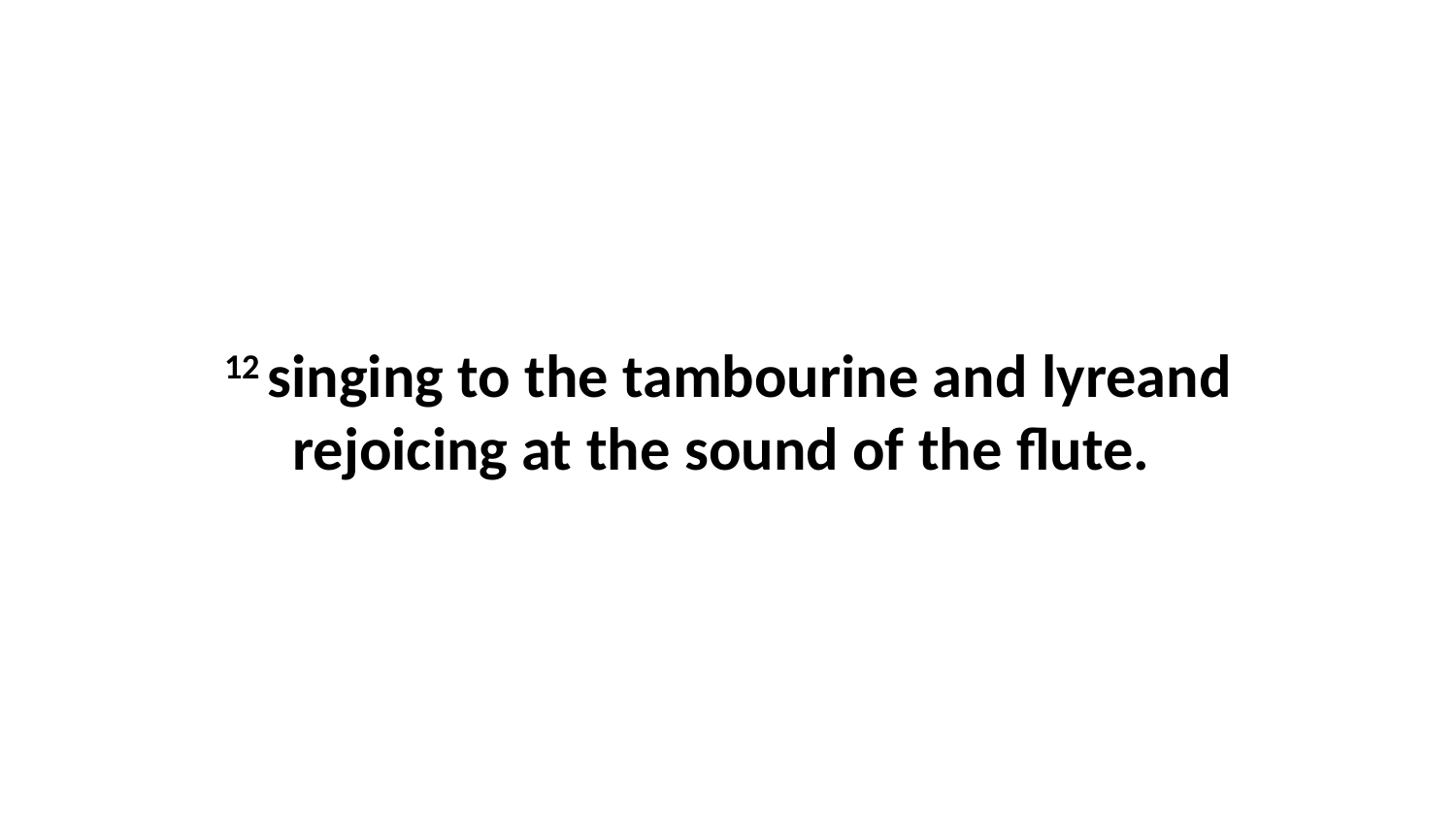

12 singing to the tambourine and lyreand rejoicing at the sound of the flute.